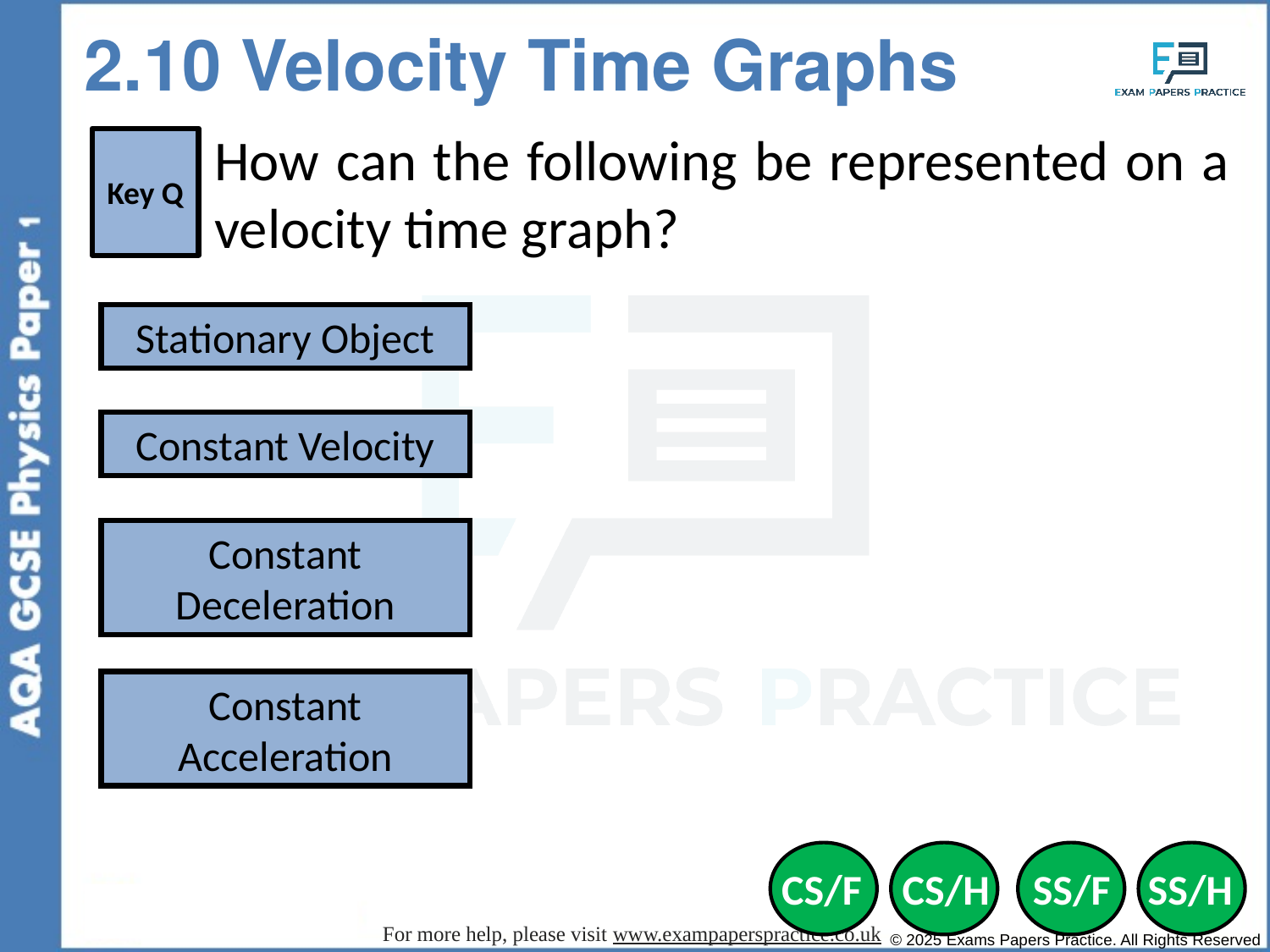

2.10 Velocity Time Graphs
How can the following be represented on a velocity time graph?

Key Q

Stationary Object
Constant Velocity
Constant Deceleration
Constant Acceleration